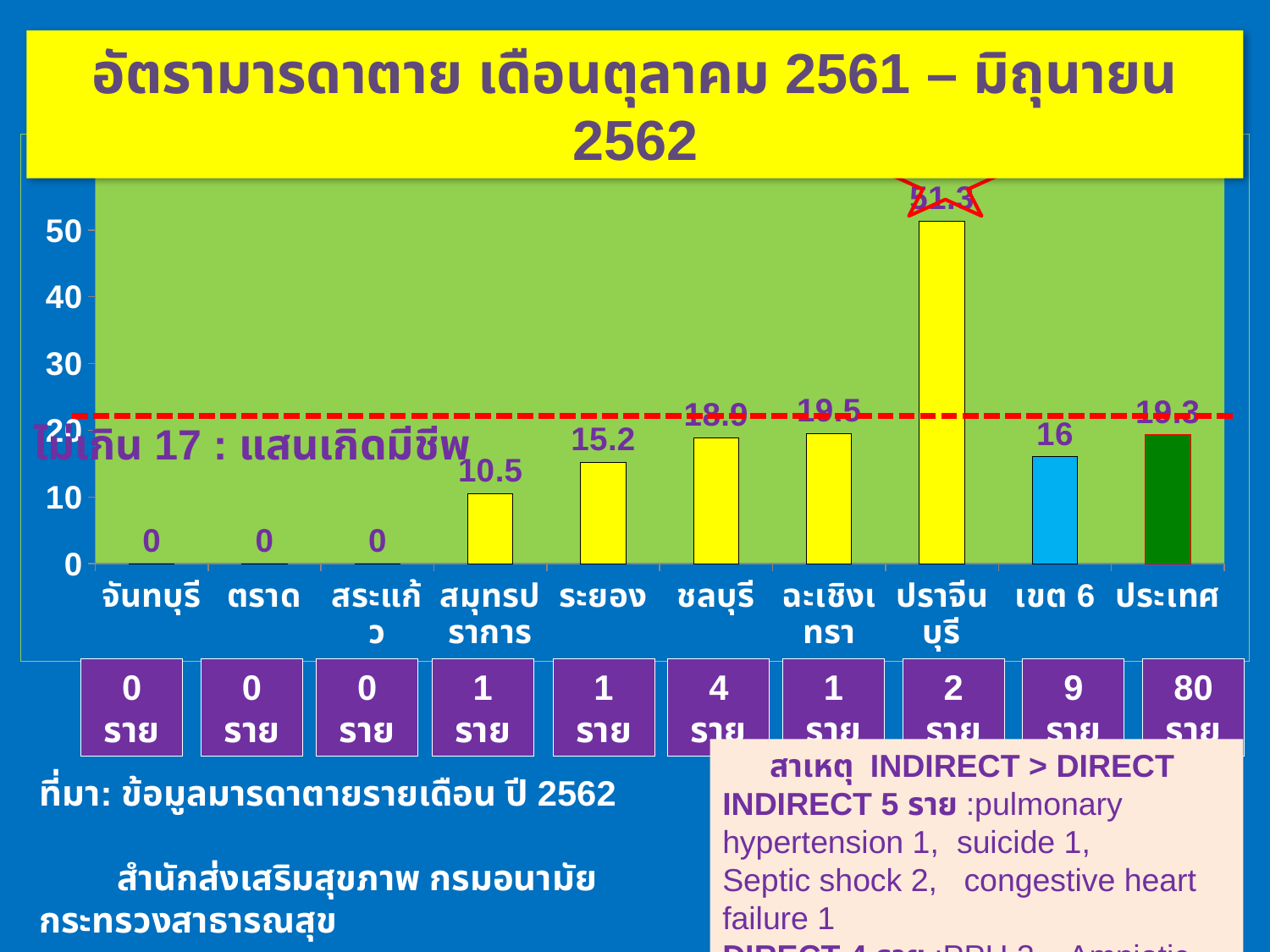

อัตรามารดาตาย เดือนตุลาคม 2561 – มิถุนายน 2562

### Chart

| Category | อัตรา |
|---|---|
| จันทบุรี | 0.0 |
| ตราด | 0.0 |
| สระแก้ว | 0.0 |
| สมุทรปราการ | 10.5 |
| ระยอง | 15.2 |
| ชลบุรี | 18.9 |
| ฉะเชิงเทรา | 19.5 |
| ปราจีนบุรี | 51.3 |
| เขต 6 | 16.0 |
| ประเทศ | 19.3 |
0 ราย
0 ราย
0 ราย
1 ราย
1 ราย
4 ราย
1 ราย
2 ราย
9 ราย
80 ราย
ไม่เกิน 17 : แสนเกิดมีชีพ
สาเหตุ  INDIRECT > DIRECT
INDIRECT 5 ราย :pulmonary hypertension 1,  suicide 1,
Septic shock 2,   congestive heart failure 1
DIRECT 4 ราย :PPH 3 ,  Amniotic embolism 1
ที่มา: ข้อมูลมารดาตายรายเดือน ปี 2562
        สำนักส่งเสริมสุขภาพ กรมอนามัย กระทรวงสาธารณสุข